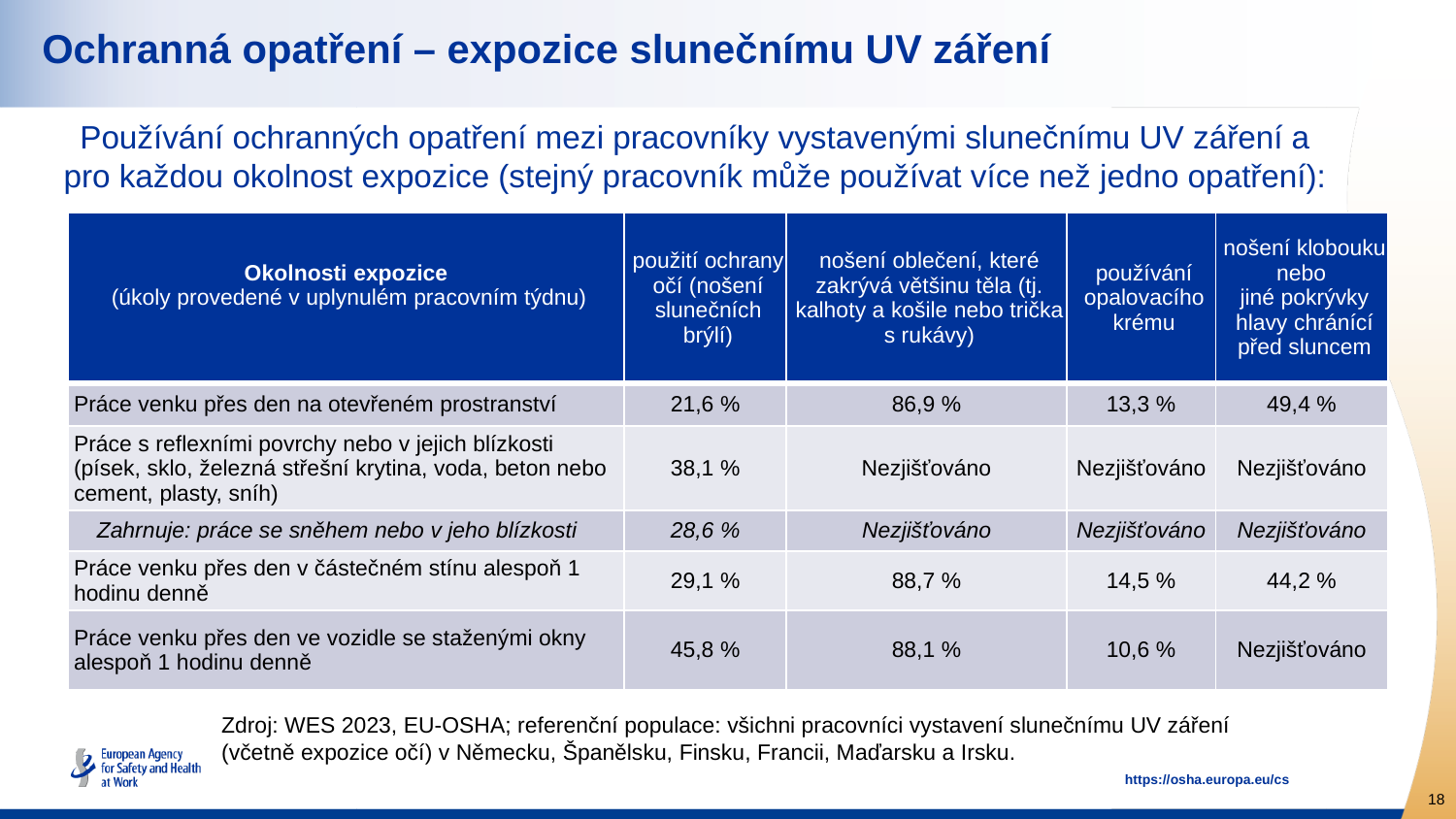

# Ochranná opatření – expozice slunečnímu UV záření
Používání ochranných opatření mezi pracovníky vystavenými slunečnímu UV záření a pro každou okolnost expozice (stejný pracovník může používat více než jedno opatření):
| Okolnosti expozice (úkoly provedené v uplynulém pracovním týdnu) | použití ochrany očí (nošení slunečních brýlí) | nošení oblečení, které zakrývá většinu těla (tj. kalhoty a košile nebo trička s rukávy) | používání opalovacího krému | nošení klobouku nebo jiné pokrývky hlavy chránící před sluncem |
| --- | --- | --- | --- | --- |
| Práce venku přes den na otevřeném prostranství | 21,6 % | 86,9 % | 13,3 % | 49,4 % |
| Práce s reflexními povrchy nebo v jejich blízkosti (písek, sklo, železná střešní krytina, voda, beton nebo cement, plasty, sníh) | 38,1 % | Nezjišťováno | Nezjišťováno | Nezjišťováno |
| Zahrnuje: práce se sněhem nebo v jeho blízkosti | 28,6 % | Nezjišťováno | Nezjišťováno | Nezjišťováno |
| Práce venku přes den v částečném stínu alespoň 1 hodinu denně | 29,1 % | 88,7 % | 14,5 % | 44,2 % |
| Práce venku přes den ve vozidle se staženými okny alespoň 1 hodinu denně | 45,8 % | 88,1 % | 10,6 % | Nezjišťováno |
Zdroj: WES 2023, EU-OSHA; referenční populace: všichni pracovníci vystavení slunečnímu UV záření
(včetně expozice očí) v Německu, Španělsku, Finsku, Francii, Maďarsku a Irsku.